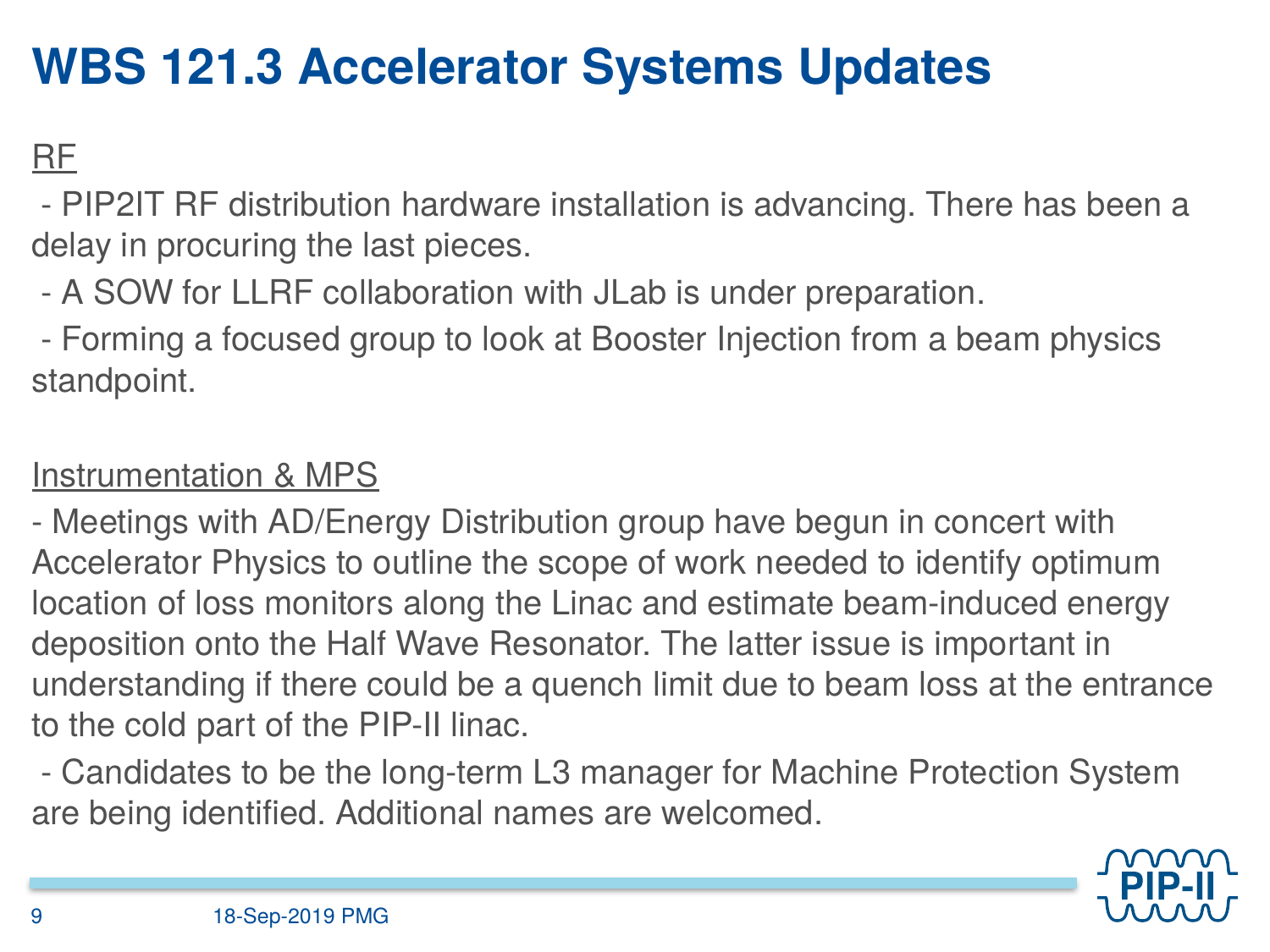

# WBS 121.3 Accelerator Systems Updates
RF
 - PIP2IT RF distribution hardware installation is advancing. There has been a delay in procuring the last pieces.
 - A SOW for LLRF collaboration with JLab is under preparation.
 - Forming a focused group to look at Booster Injection from a beam physics standpoint.

Instrumentation & MPS
- Meetings with AD/Energy Distribution group have begun in concert with Accelerator Physics to outline the scope of work needed to identify optimum location of loss monitors along the Linac and estimate beam-induced energy deposition onto the Half Wave Resonator. The latter issue is important in understanding if there could be a quench limit due to beam loss at the entrance to the cold part of the PIP-II linac.
 - Candidates to be the long-term L3 manager for Machine Protection System are being identified. Additional names are welcomed.

9
18-Sep-2019 PMG